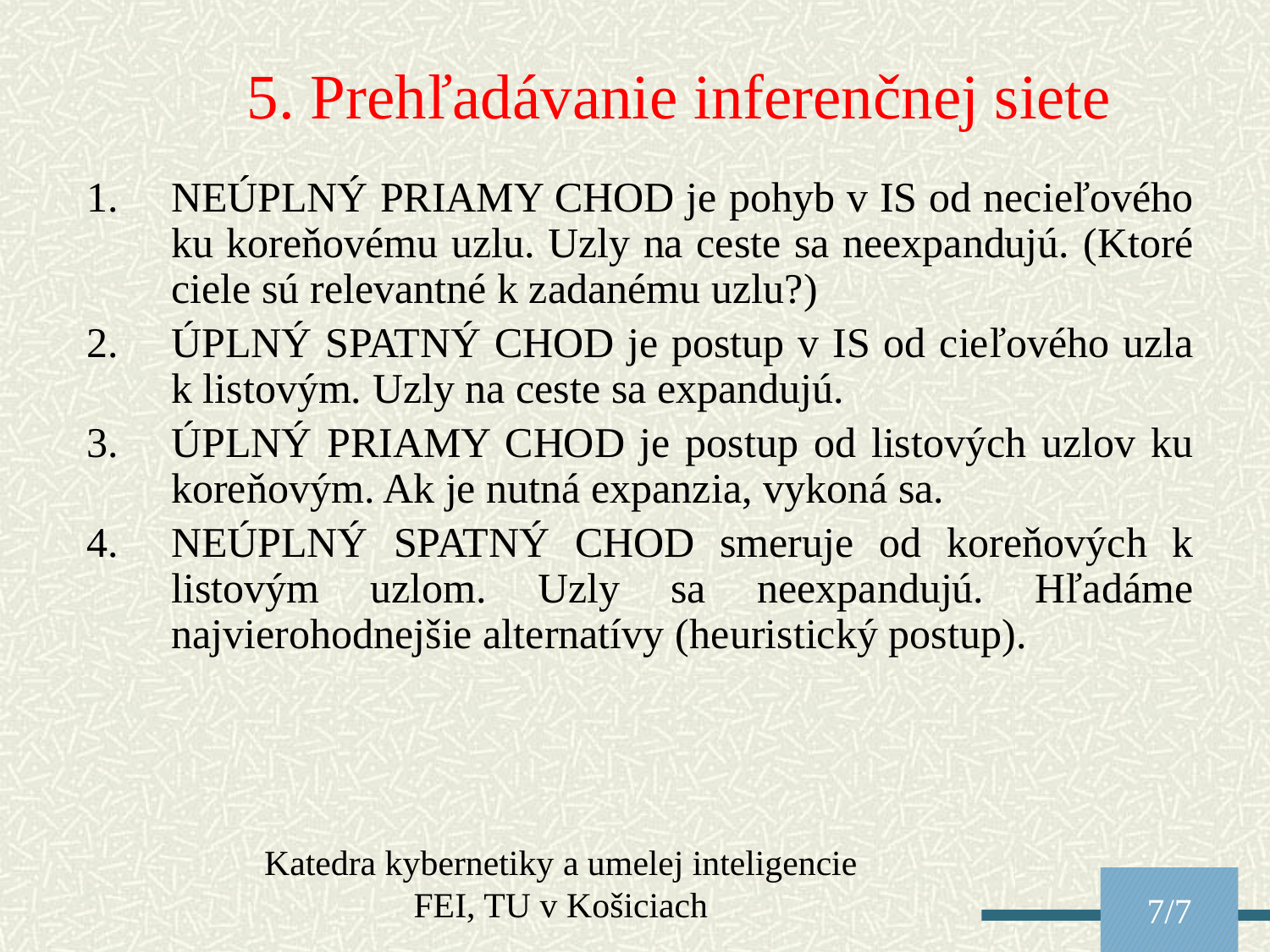

5. Prehľadávanie inferenčnej siete
NEÚPLNÝ PRIAMY CHOD je pohyb v IS od necieľového ku koreňovému uzlu. Uzly na ceste sa neexpandujú. (Ktoré ciele sú relevantné k zadanému uzlu?)
ÚPLNÝ SPATNÝ CHOD je postup v IS od cieľového uzla k listovým. Uzly na ceste sa expandujú.
ÚPLNÝ PRIAMY CHOD je postup od listových uzlov ku koreňovým. Ak je nutná expanzia, vykoná sa.
NEÚPLNÝ SPATNÝ CHOD smeruje od koreňových k listovým uzlom. Uzly sa neexpandujú. Hľadáme najvierohodnejšie alternatívy (heuristický postup).
Katedra kybernetiky a umelej inteligencie FEI, TU v Košiciach
7/7